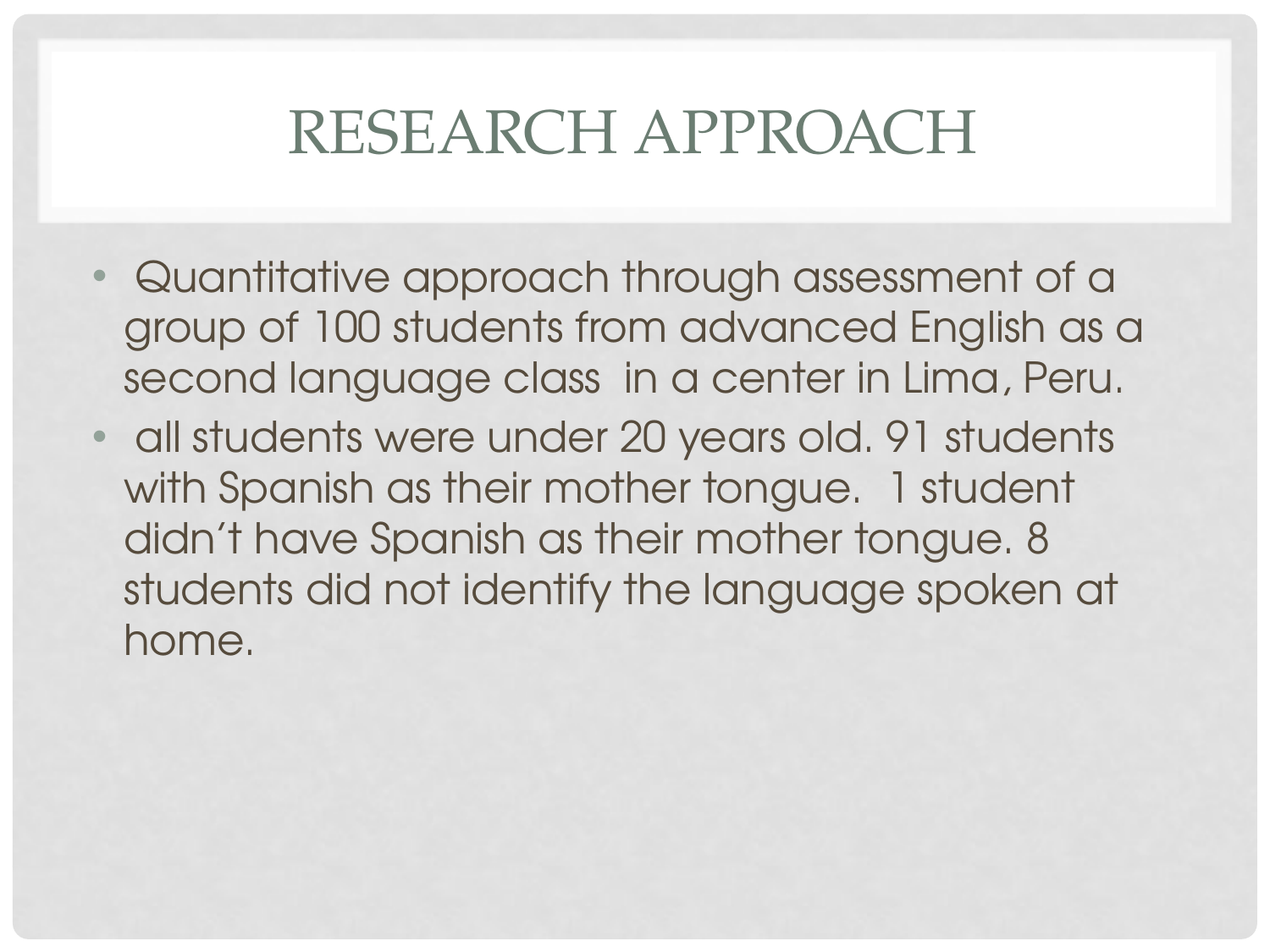

# Research approach
 Quantitative approach through assessment of a group of 100 students from advanced English as a second language class  in a center in Lima, Peru.
 all students were under 20 years old. 91 students with Spanish as their mother tongue.  1 student didn’t have Spanish as their mother tongue. 8 students did not identify the language spoken at home.